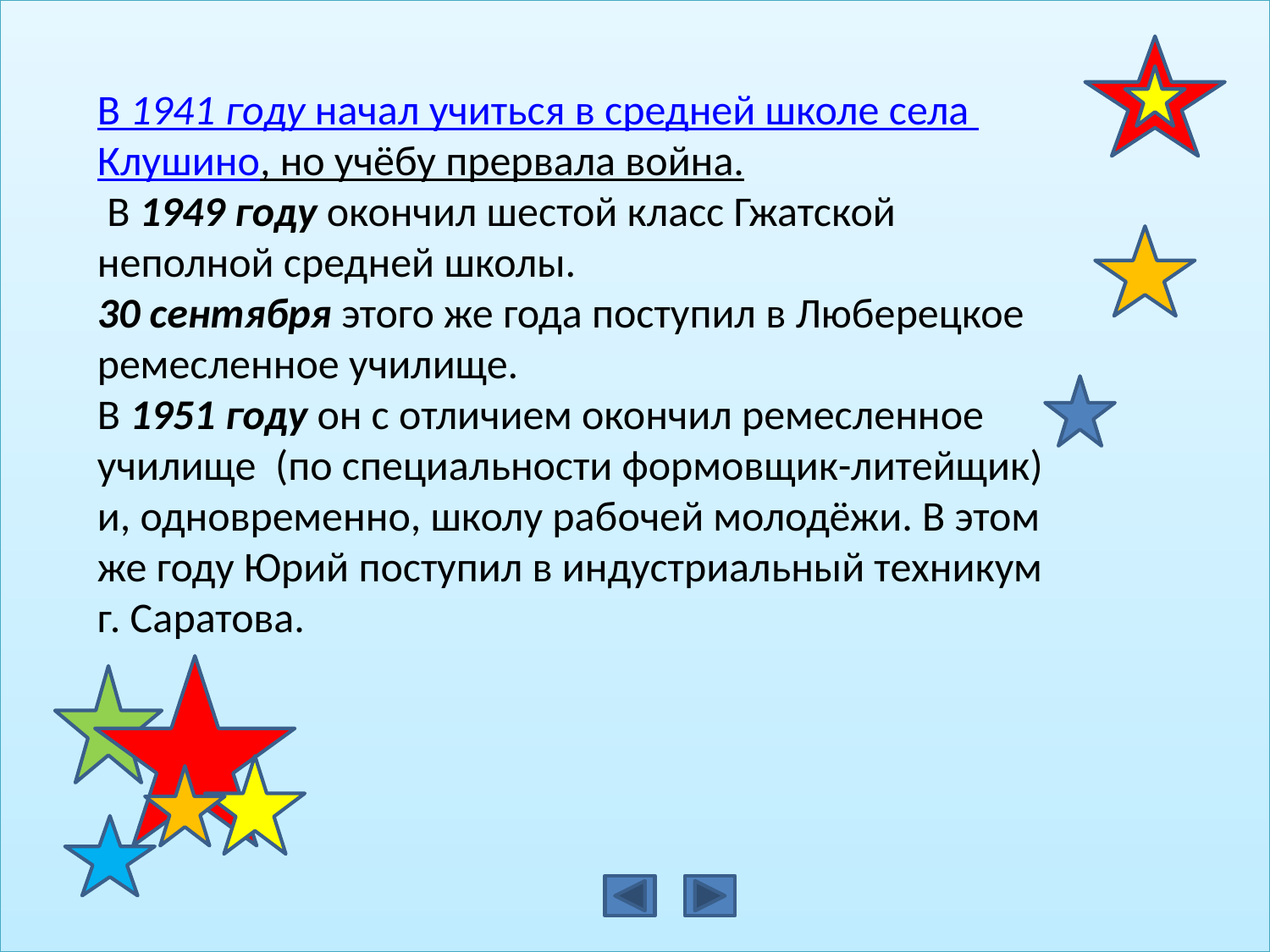

#
В 1941 году начал учиться в средней школе села Клушино, но учёбу прервала война.
 В 1949 году окончил шестой класс Гжатской неполной средней школы.
30 сентября этого же года поступил в Люберецкое ремесленное училище.
В 1951 году он с отличием окончил ремесленное училище  (по специальности формовщик-литейщик) и, одновременно, школу рабочей молодёжи. В этом же году Юрий поступил в индустриальный техникум г. Саратова.